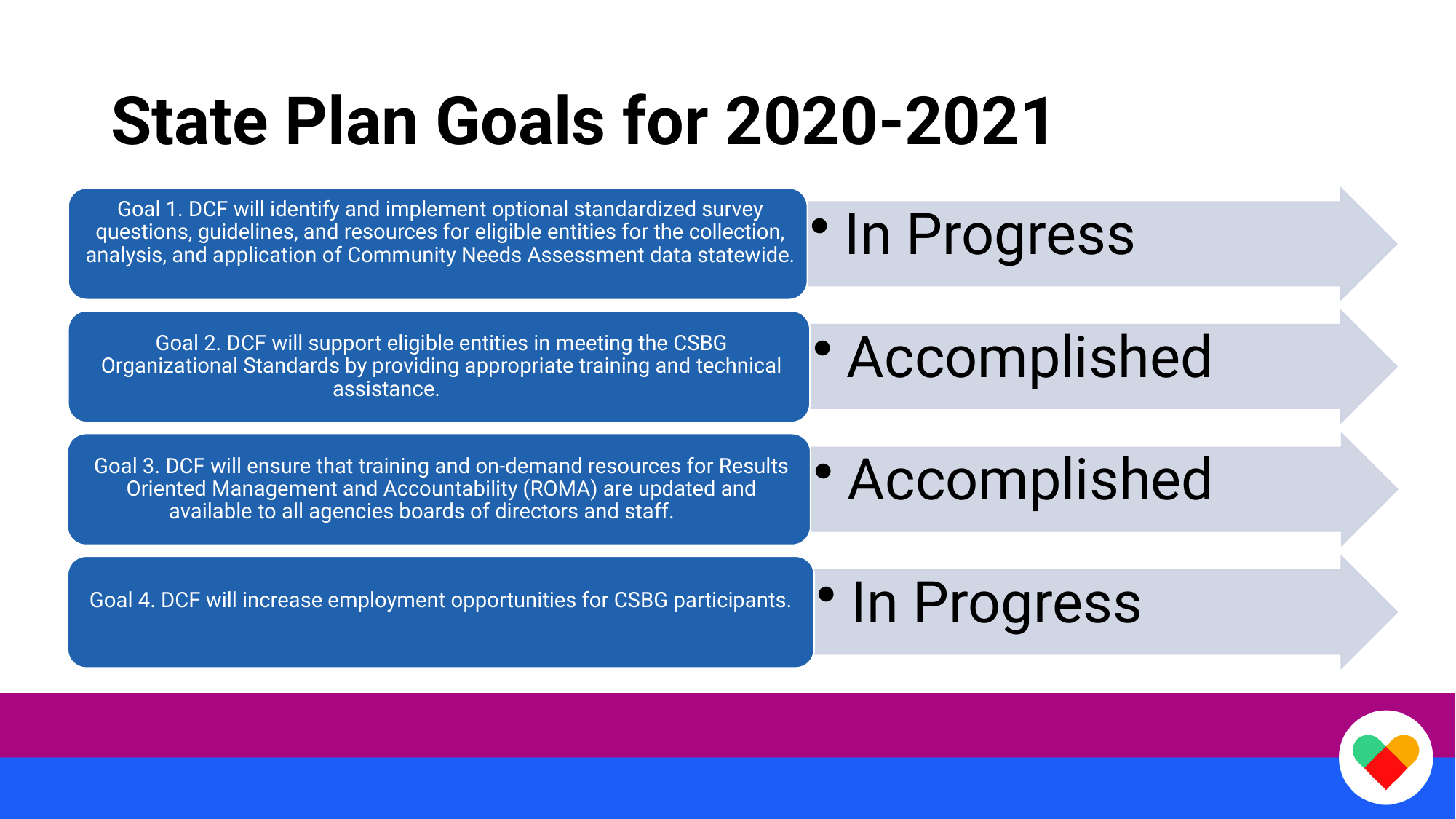

# State Plan Goals for 2020-2021
In Progress
Goal 1. DCF will identify and implement optional standardized survey questions, guidelines, and resources for eligible entities for the collection, analysis, and application of Community Needs Assessment data statewide.
Accomplished
Goal 2. DCF will support eligible entities in meeting the CSBG Organizational Standards by providing appropriate training and technical assistance.
Accomplished
Goal 3. DCF will ensure that training and on-demand resources for Results Oriented Management and Accountability (ROMA) are updated and available to all agencies boards of directors and staff.
In Progress
Goal 4. DCF will increase employment opportunities for CSBG participants.